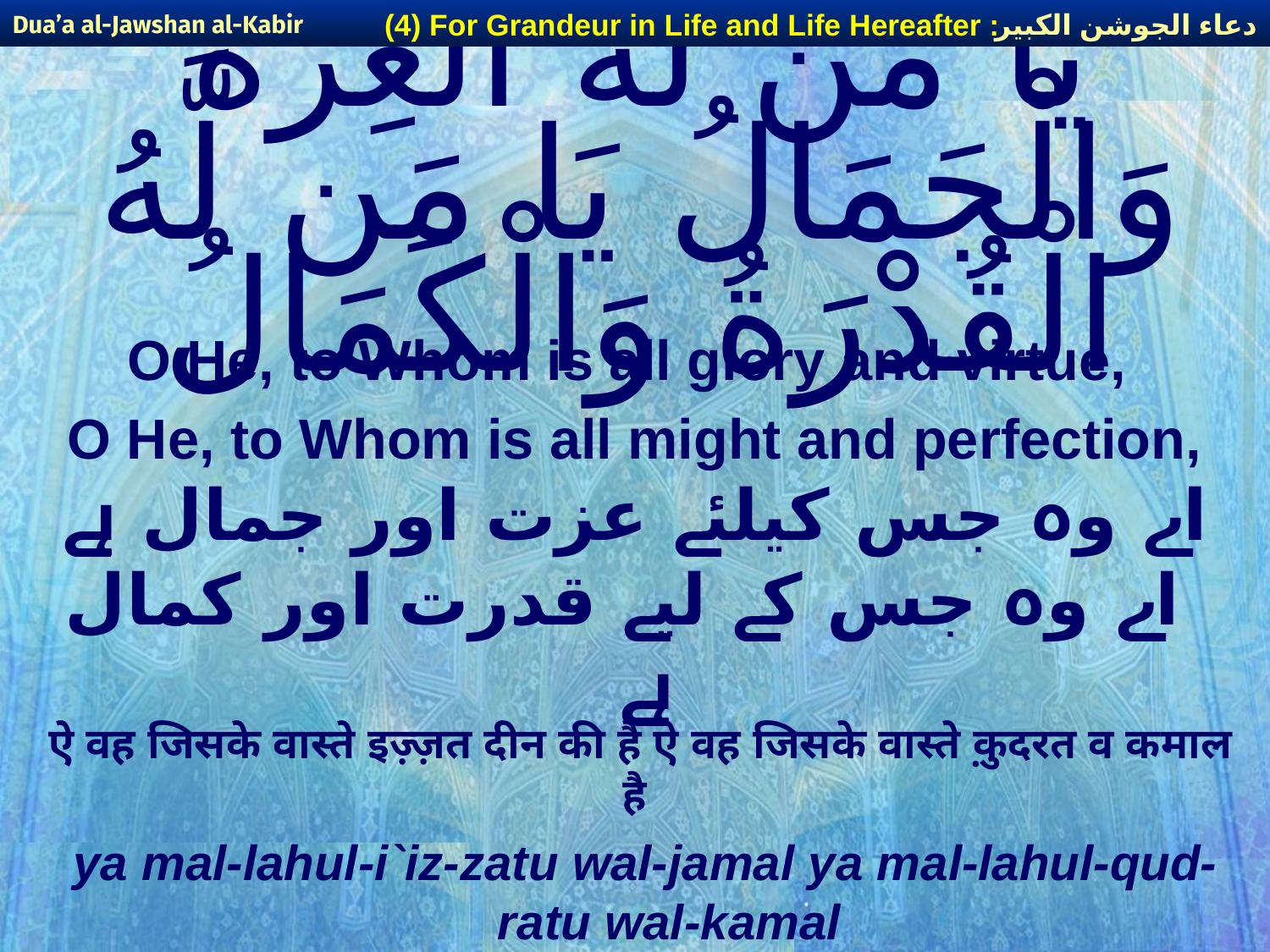

دعاء الجوشن الكبير
(4) For Grandeur in Life and Life Hereafter :
Dua’a al-Jawshan al-Kabir
# يَا مَن لَّهُ الْعِزَّةُ وَالْجَمَالُ يَا مَن لَّهُ الْقُدْرَةُ وَالْكَمَالُ
O He, to Whom is all glory and virtue,
O He, to Whom is all might and perfection,
اے وہ جس کیلئے عزت اور جمال ہے  اے وہ جس کے لیے قدرت اور کمال ہے
ऐ वह जिसके वास्ते इज़्ज़त दीन की है ऐ वह जिसके वास्ते क़ुदरत व कमाल है
ya mal-lahul-i`iz-zatu wal-jamal ya mal-lahul-qud-ratu wal-kamal